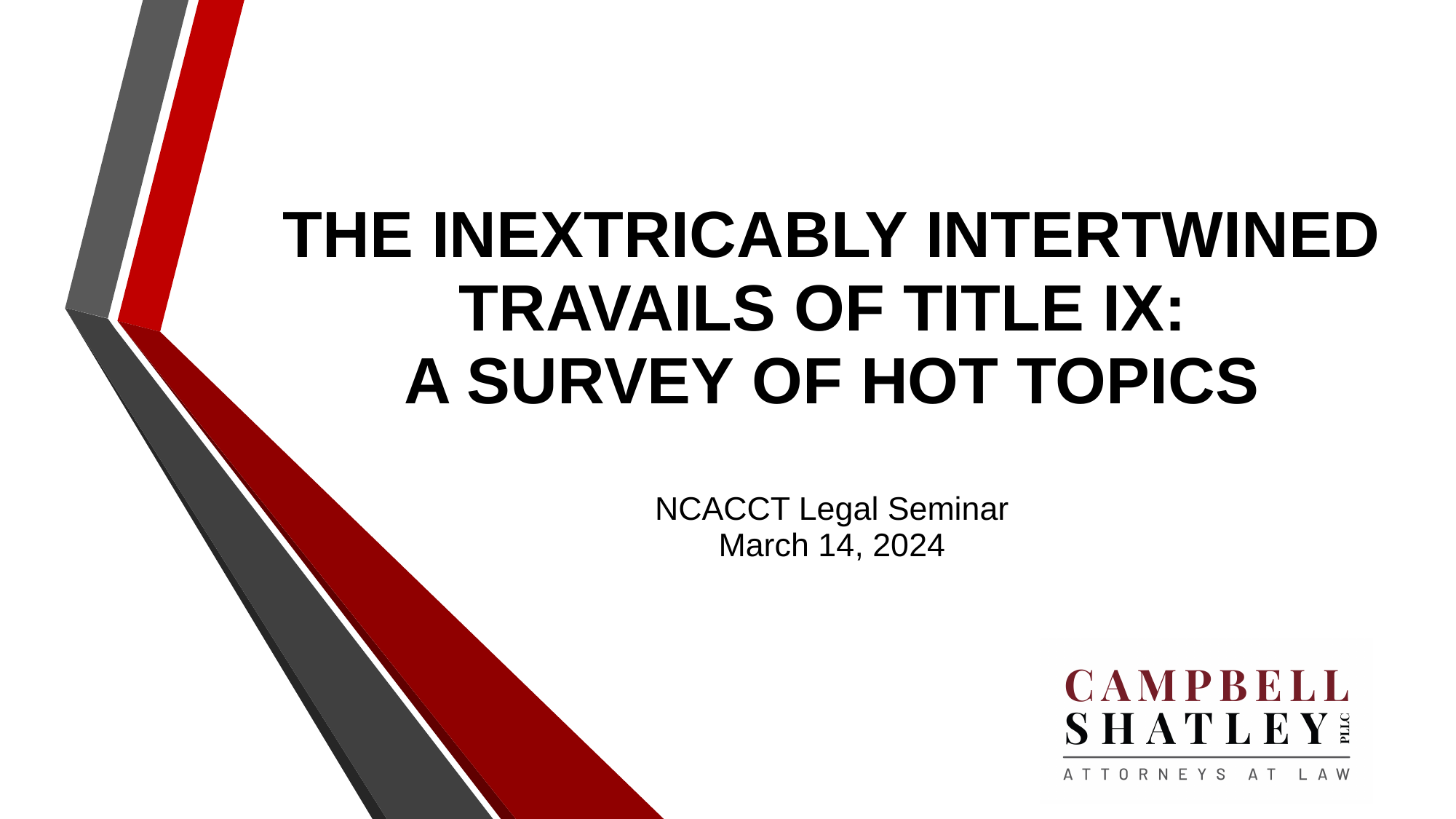

# THE INEXTRICABLY INTERTWINED TRAVAILS OF TITLE IX: A SURVEY OF HOT TOPICS NCACCT Legal Seminar March 14, 2024